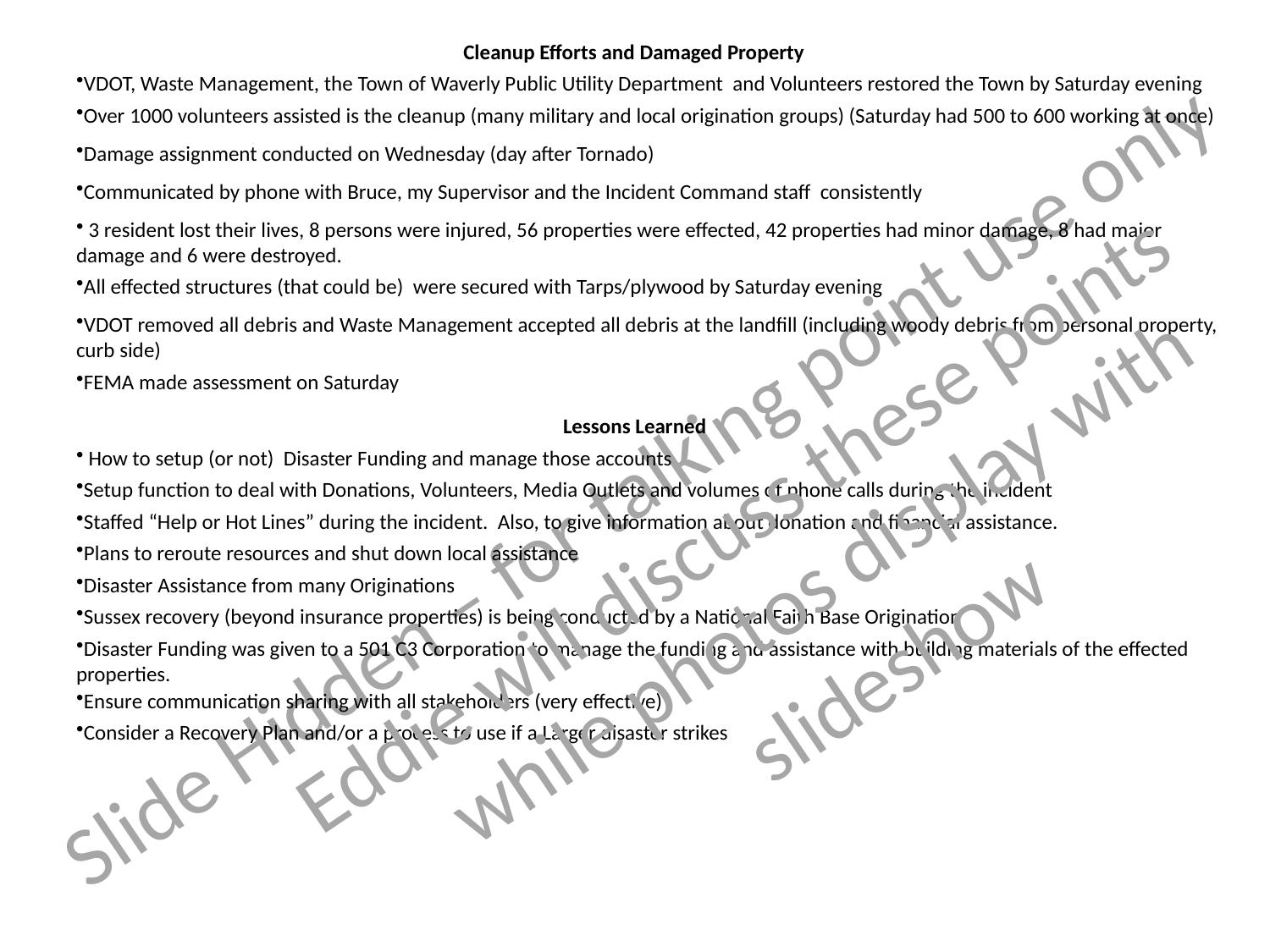

Cleanup Efforts and Damaged Property
VDOT, Waste Management, the Town of Waverly Public Utility Department  and Volunteers restored the Town by Saturday evening
Over 1000 volunteers assisted is the cleanup (many military and local origination groups) (Saturday had 500 to 600 working at once)
Damage assignment conducted on Wednesday (day after Tornado)
Communicated by phone with Bruce, my Supervisor and the Incident Command staff  consistently
 3 resident lost their lives, 8 persons were injured, 56 properties were effected, 42 properties had minor damage, 8 had major damage and 6 were destroyed.
All effected structures (that could be)  were secured with Tarps/plywood by Saturday evening
VDOT removed all debris and Waste Management accepted all debris at the landfill (including woody debris from personal property, curb side)
FEMA made assessment on Saturday
Lessons Learned
Slide Hidden – for talking point use only
 How to setup (or not)  Disaster Funding and manage those accounts
Eddie will discuss these points
Setup function to deal with Donations, Volunteers, Media Outlets and volumes of phone calls during the incident
Staffed “Help or Hot Lines” during the incident.  Also, to give information about donation and financial assistance.
while photos display with
Plans to reroute resources and shut down local assistance
Disaster Assistance from many Originations
Sussex recovery (beyond insurance properties) is being conducted by a National Faith Base Origination
slideshow
Disaster Funding was given to a 501 C3 Corporation to manage the funding and assistance with building materials of the effected properties.
Ensure communication sharing with all stakeholders (very effective)
Consider a Recovery Plan and/or a process to use if a Larger disaster strikes